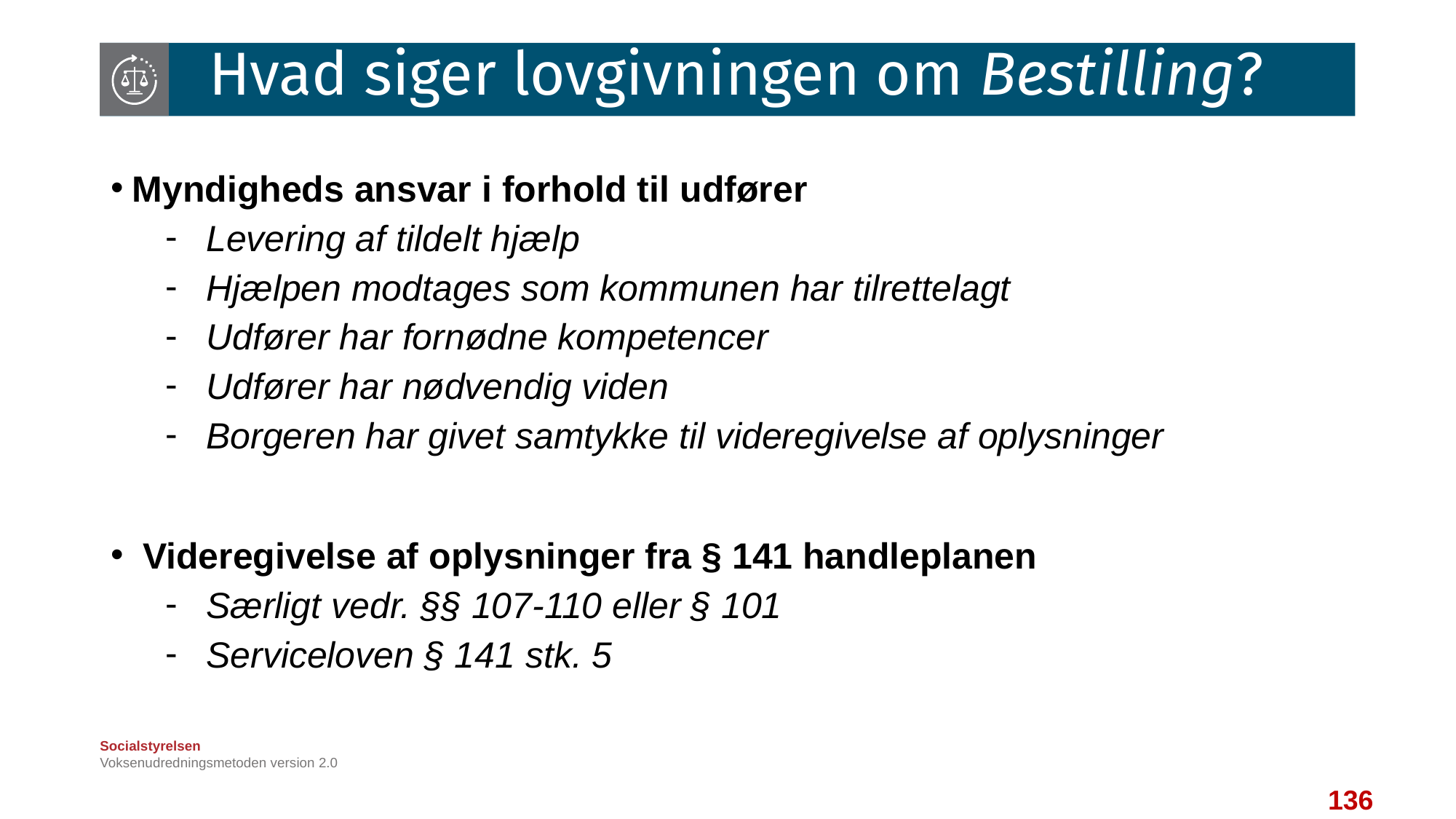

Hvad siger lovgivningen om Bestilling?
Myndigheds ansvar i forhold til udfører
Levering af tildelt hjælp
Hjælpen modtages som kommunen har tilrettelagt
Udfører har fornødne kompetencer
Udfører har nødvendig viden
Borgeren har givet samtykke til videregivelse af oplysninger

 Videregivelse af oplysninger fra § 141 handleplanen
Særligt vedr. §§ 107-110 eller § 101
Serviceloven § 141 stk. 5

Voksenudredningsmetoden version 2.0
136
136